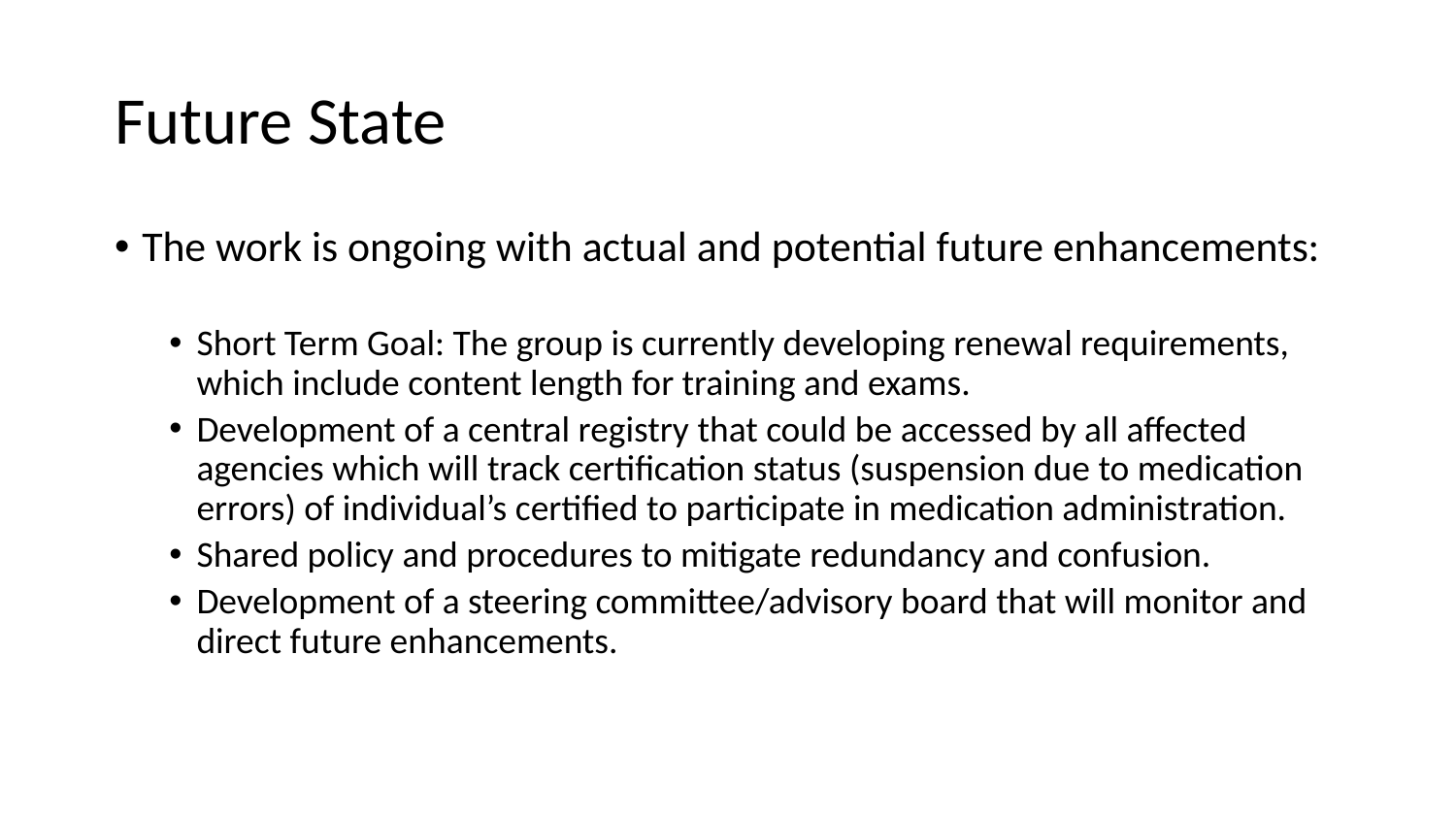

# Future State
The work is ongoing with actual and potential future enhancements:
Short Term Goal: The group is currently developing renewal requirements, which include content length for training and exams.
Development of a central registry that could be accessed by all affected agencies which will track certification status (suspension due to medication errors) of individual’s certified to participate in medication administration.
Shared policy and procedures to mitigate redundancy and confusion.
Development of a steering committee/advisory board that will monitor and direct future enhancements.